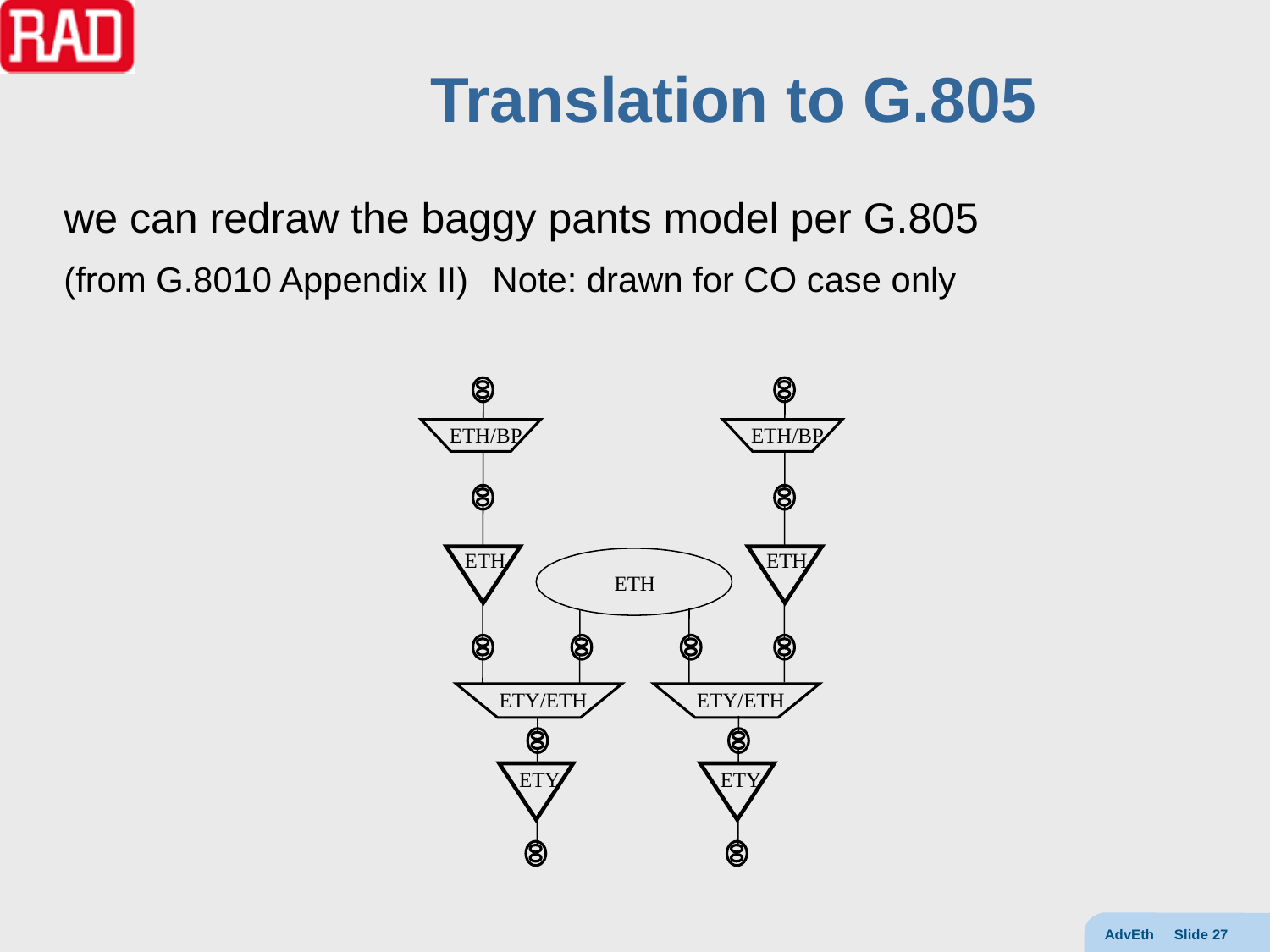

# Translation to G.805
we can redraw the baggy pants model per G.805
(from G.8010 Appendix II)  	Note: drawn for CO case only

ETH/BP
ETH/BP

ETH
ETH

ETH

ETY/ETH
ETY/ETH

ETY
ETY

AdvEth     Slide 27